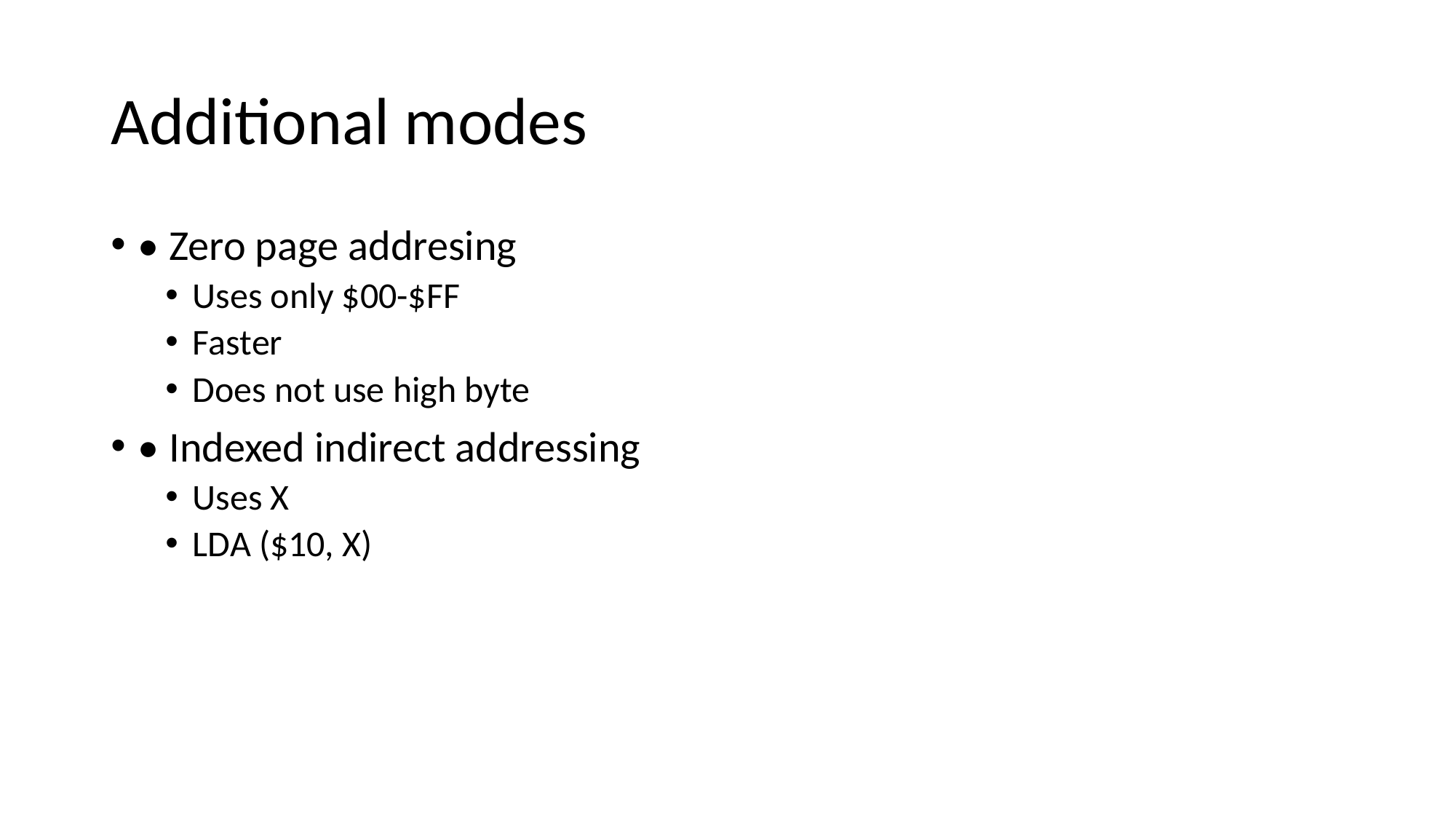

# Additional modes
• Zero page addresing
Uses only $00-$FF
Faster
Does not use high byte
• Indexed indirect addressing
Uses X
LDA ($10, X)